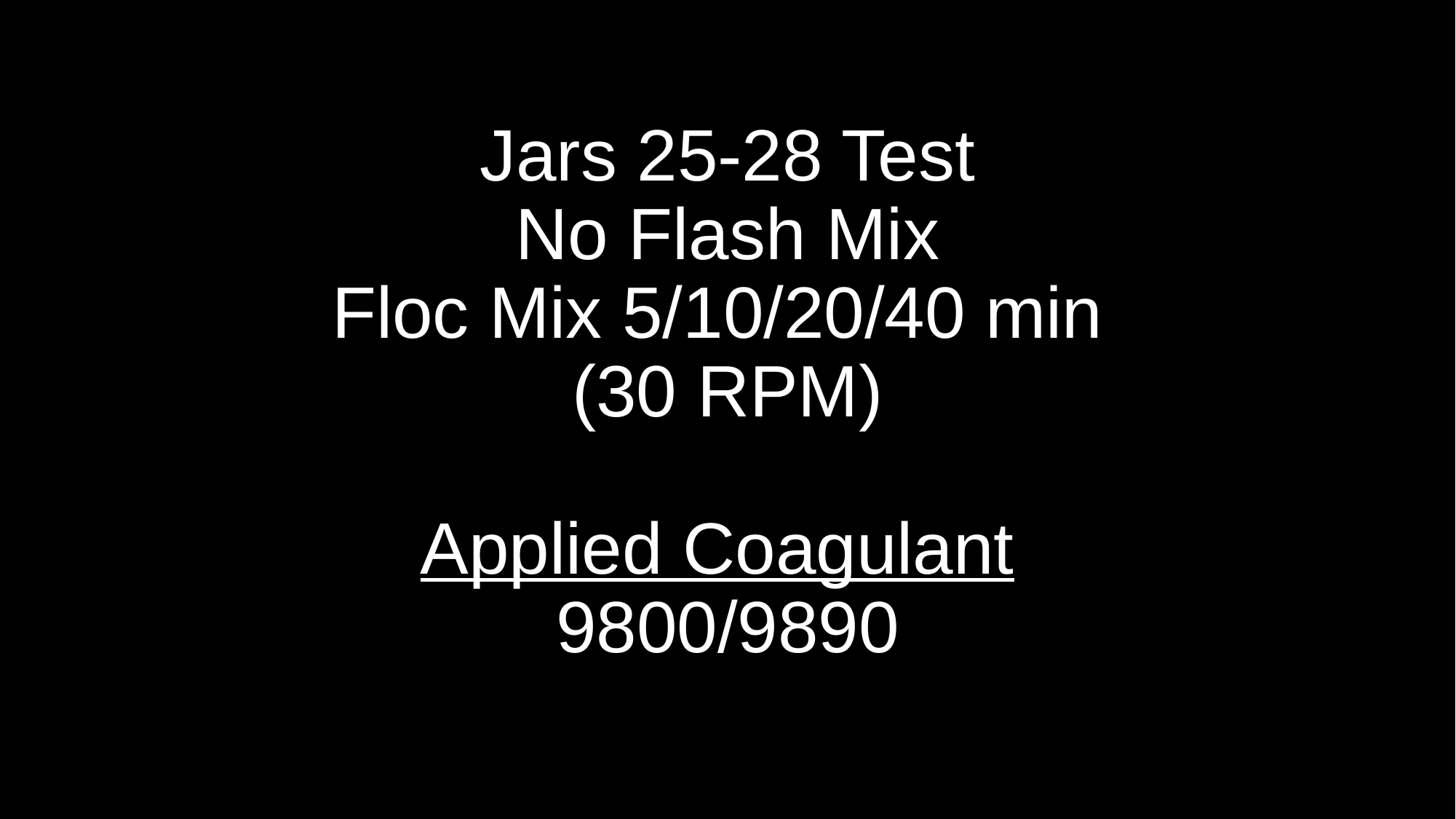

# Jars 25-28 Test No Flash Mix Floc Mix 5/10/20/40 min (30 RPM) Applied Coagulant 9800/9890